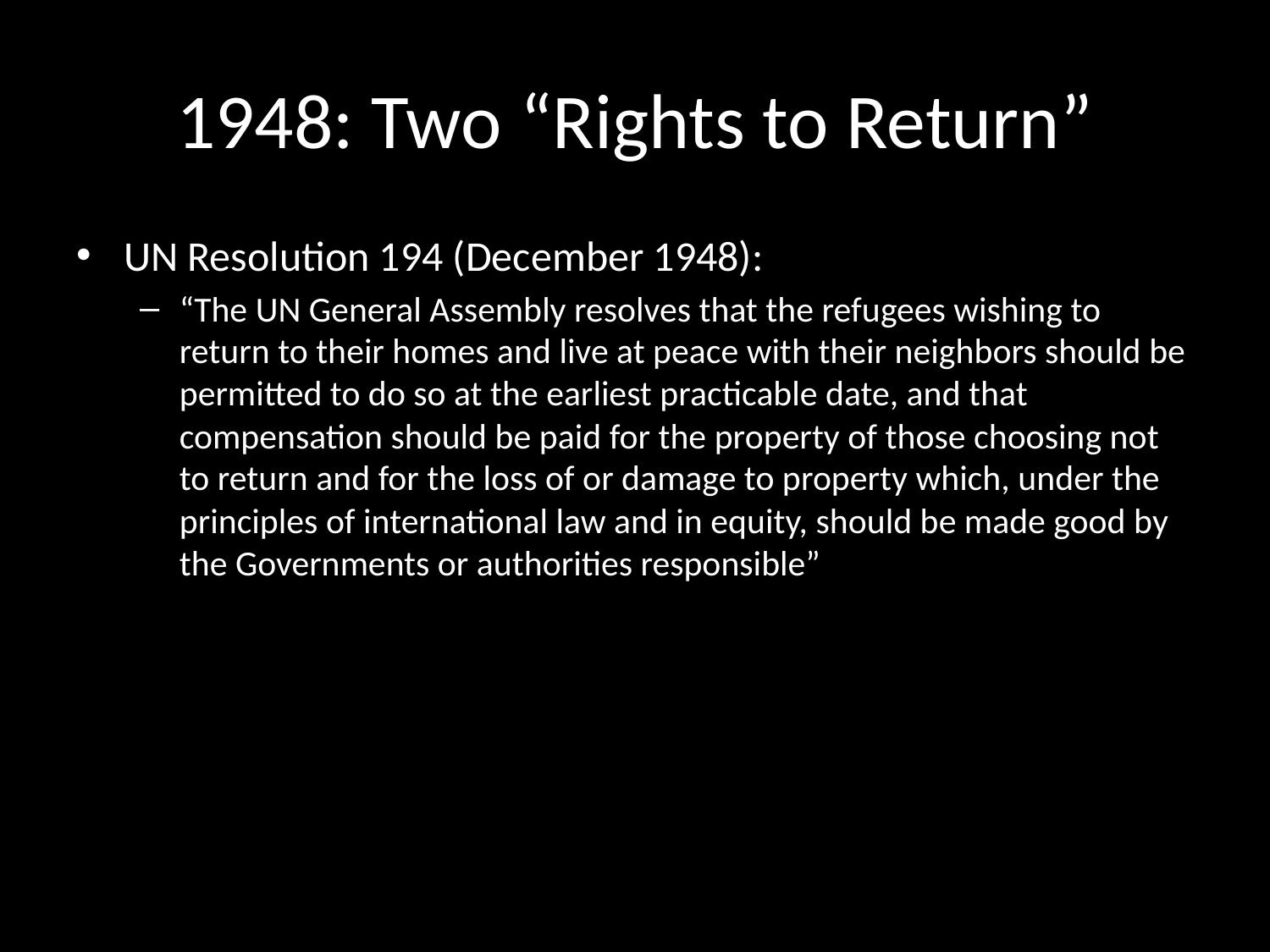

# 1948: Two “Rights to Return”
UN Resolution 194 (December 1948):
“The UN General Assembly resolves that the refugees wishing to return to their homes and live at peace with their neighbors should be permitted to do so at the earliest practicable date, and that compensation should be paid for the property of those choosing not to return and for the loss of or damage to property which, under the principles of international law and in equity, should be made good by the Governments or authorities responsible”